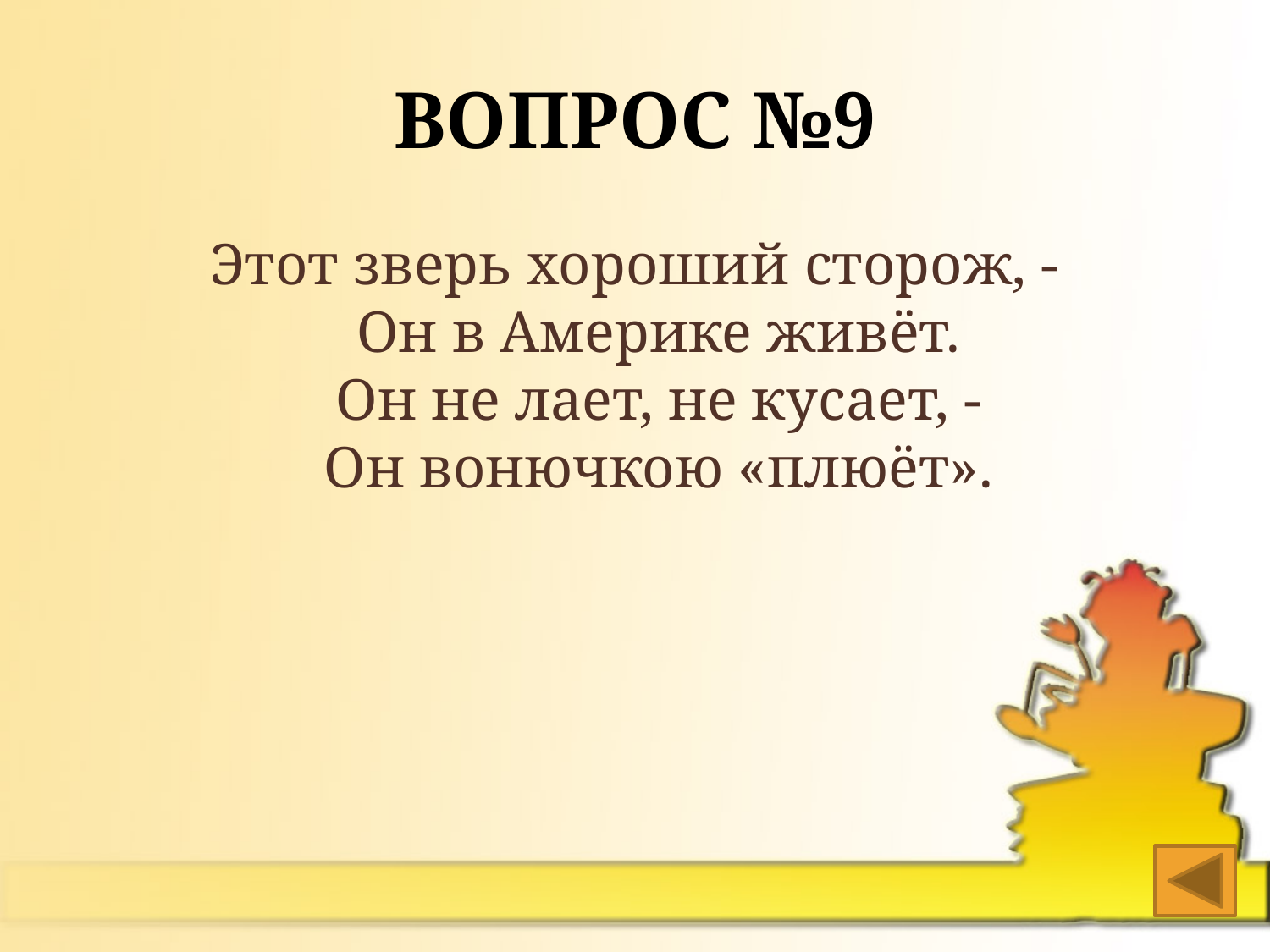

# Вопрос №9
Этот зверь хороший сторож, -
Он в Америке живёт.
Он не лает, не кусает, -
Он вонючкою «плюёт».